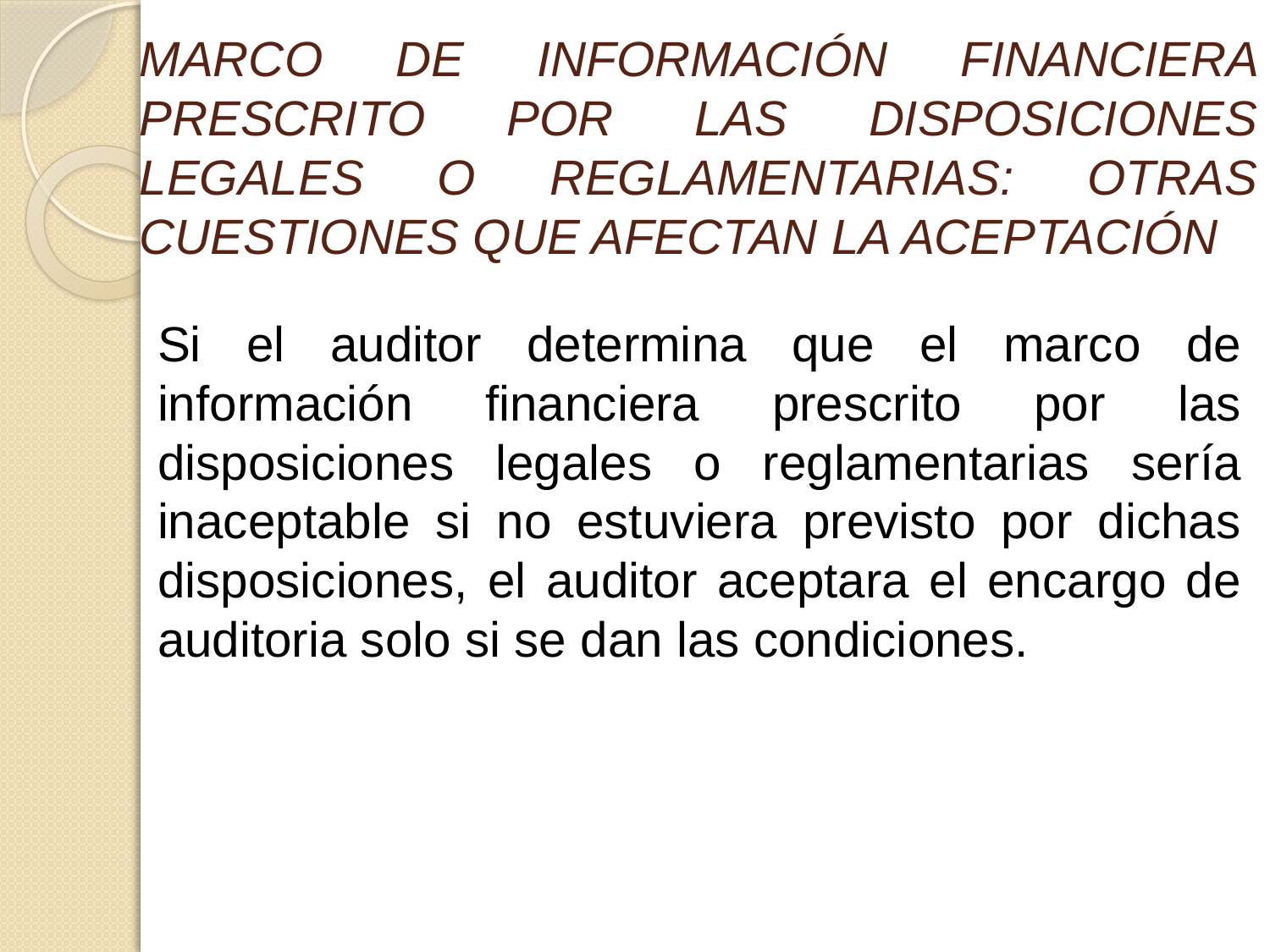

# MARCO DE INFORMACIÓN FINANCIERA PRESCRITO POR LAS DISPOSICIONES LEGALES O REGLAMENTARIAS: OTRAS CUESTIONES QUE AFECTAN LA ACEPTACIÓN
Si el auditor determina que el marco de información financiera prescrito por las disposiciones legales o reglamentarias sería inaceptable si no estuviera previsto por dichas disposiciones, el auditor aceptara el encargo de auditoria solo si se dan las condiciones.